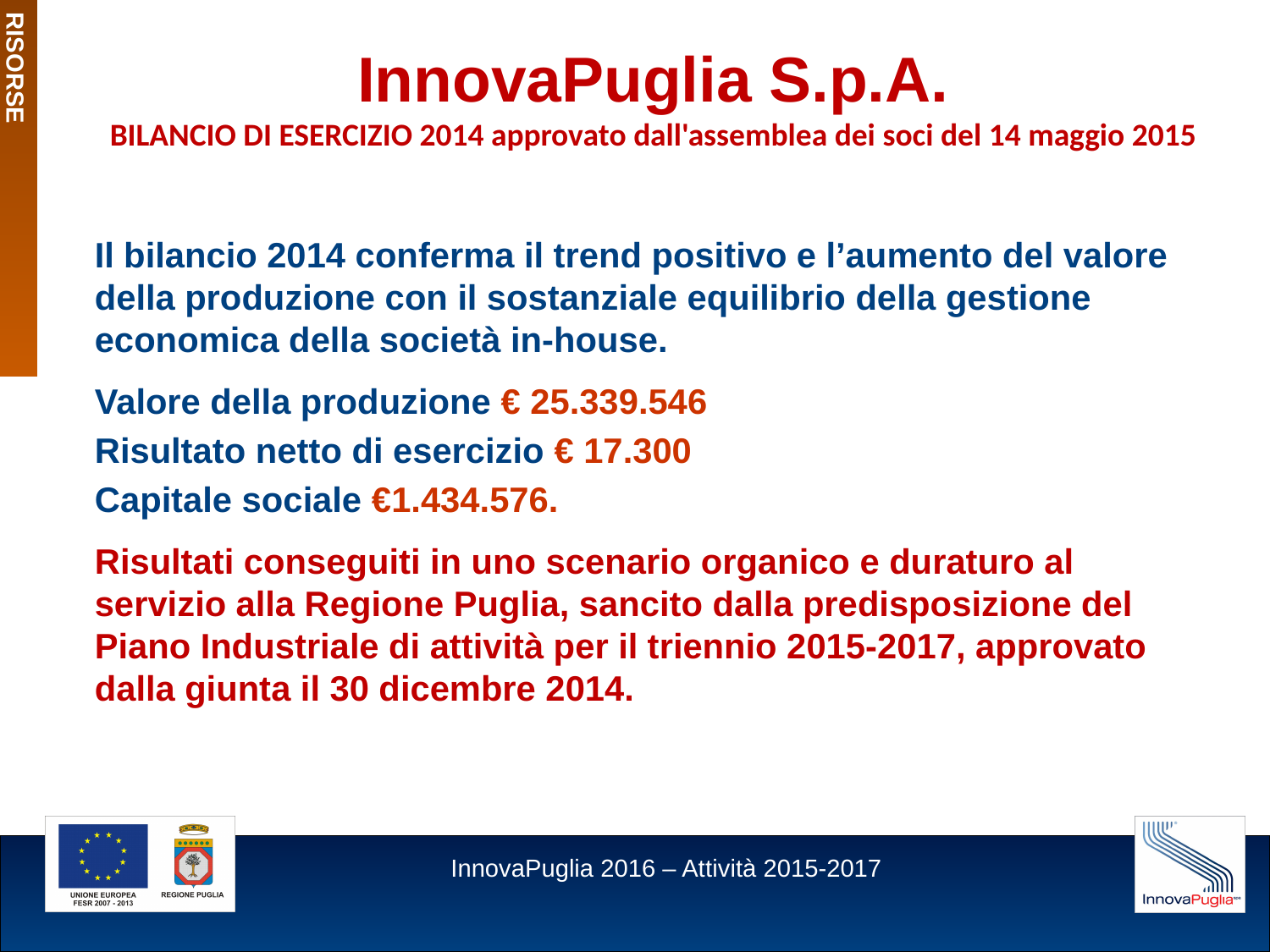

RISORSE
InnovaPuglia S.p.A.
BILANCIO DI ESERCIZIO 2014 approvato dall'assemblea dei soci del 14 maggio 2015

Il bilancio 2014 conferma il trend positivo e l’aumento del valore della produzione con il sostanziale equilibrio della gestione economica della società in-house.
Valore della produzione € 25.339.546
Risultato netto di esercizio € 17.300
Capitale sociale €1.434.576.
Risultati conseguiti in uno scenario organico e duraturo al servizio alla Regione Puglia, sancito dalla predisposizione del Piano Industriale di attività per il triennio 2015-2017, approvato dalla giunta il 30 dicembre 2014.